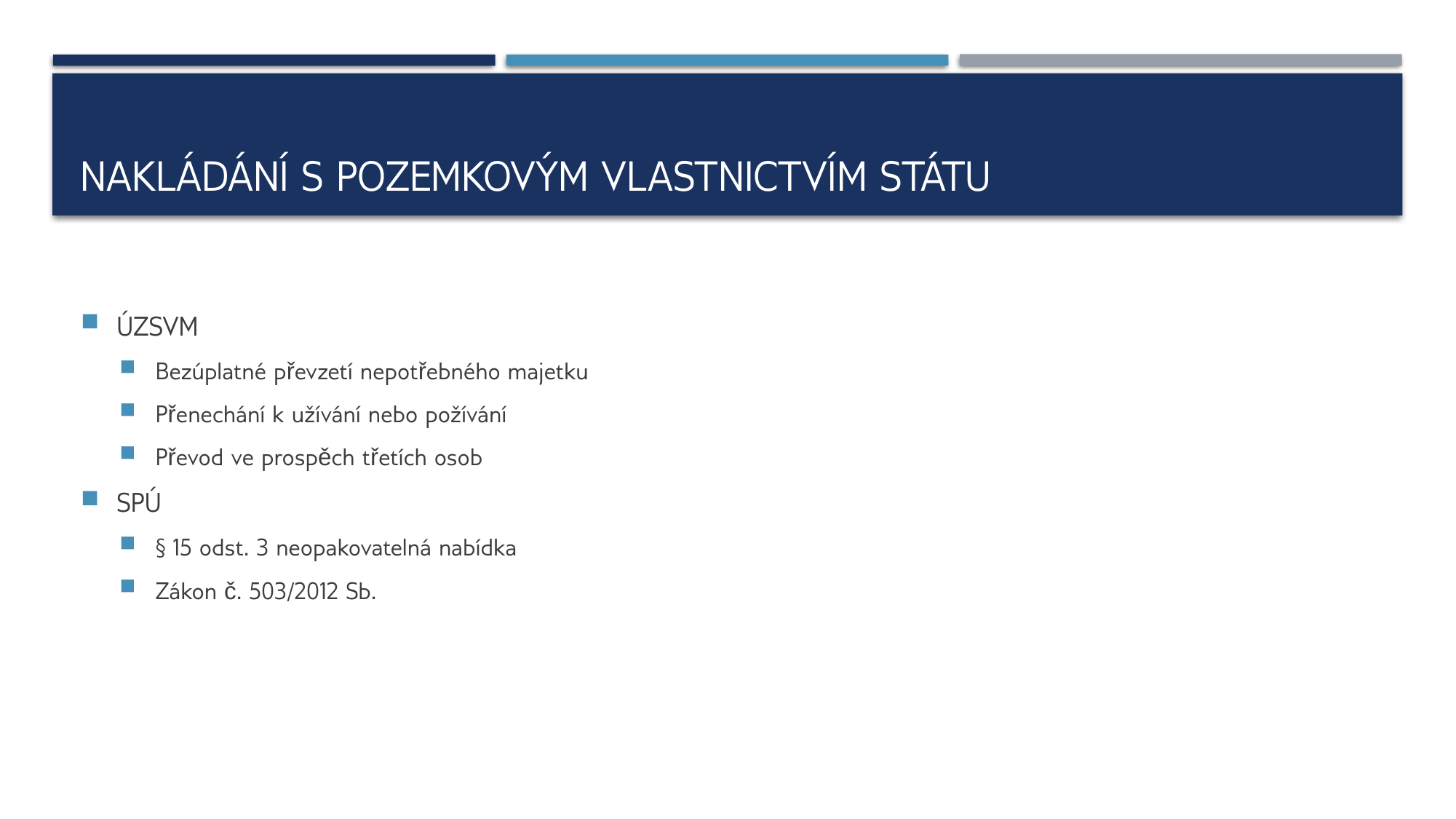

# Nakládání s pozemkovým vlastnictvím státu
ÚZSVM
Bezúplatné převzetí nepotřebného majetku
Přenechání k užívání nebo požívání
Převod ve prospěch třetích osob
SPÚ
§ 15 odst. 3 neopakovatelná nabídka
Zákon č. 503/2012 Sb.